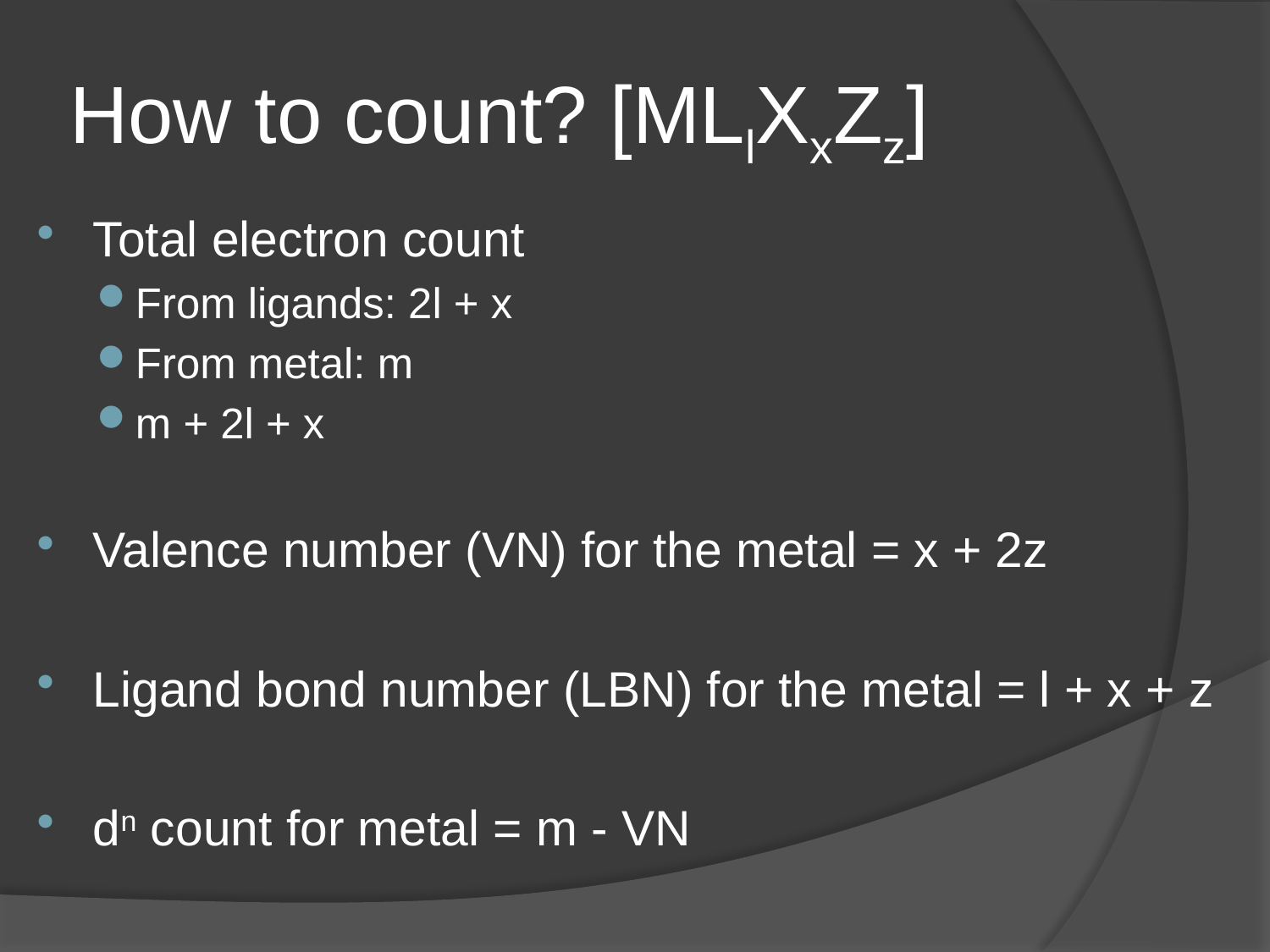

# How to count? [MLlXxZz]
Total electron count
From ligands: 2l + x
From metal: m
m + 2l + x

Valence number (VN) for the metal = x + 2z

Ligand bond number (LBN) for the metal = l + x + z

dn count for metal = m - VN